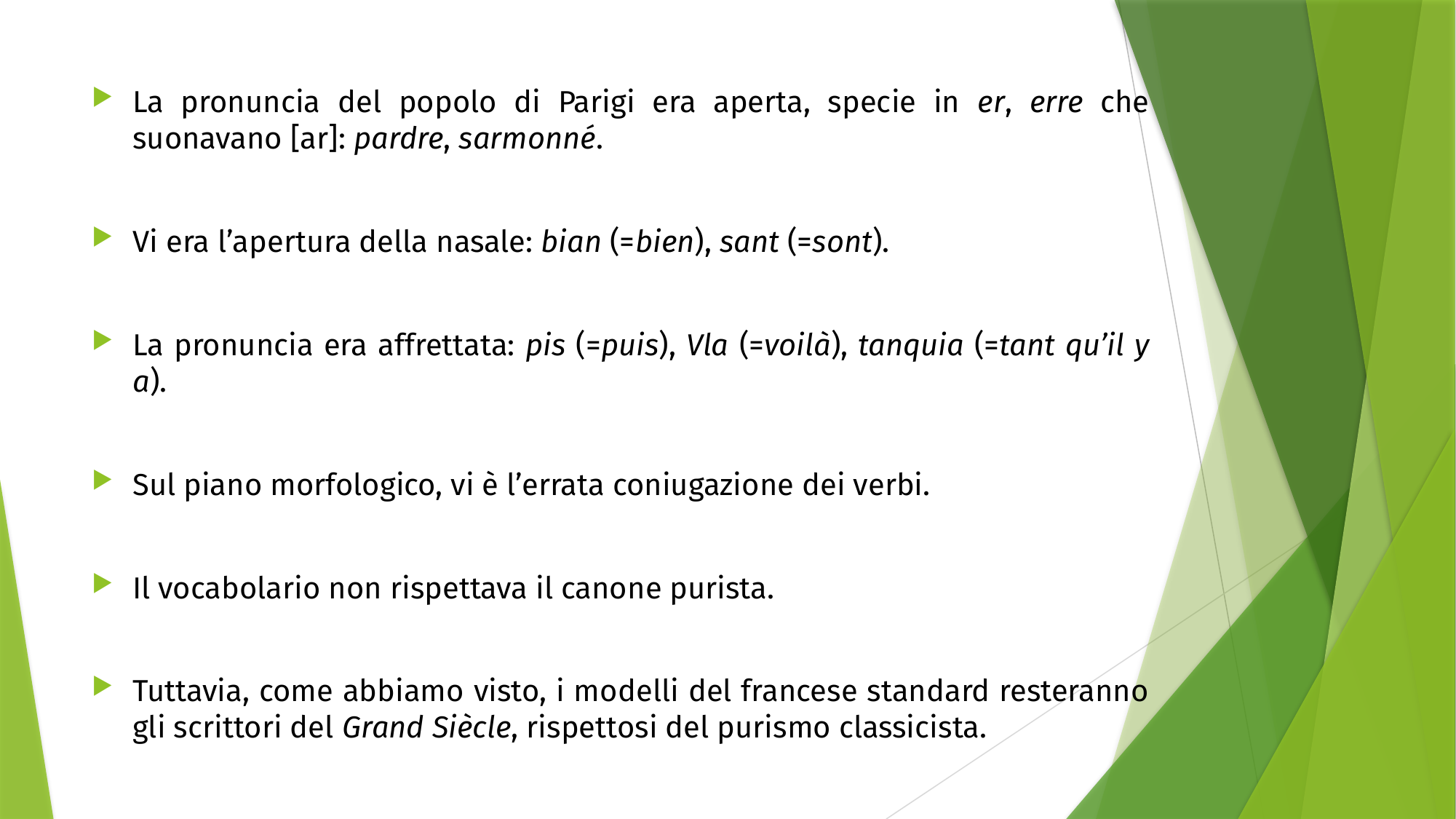

La pronuncia del popolo di Parigi era aperta, specie in er, erre che suonavano [ar]: pardre, sarmonné.

Vi era l’apertura della nasale: bian (=bien), sant (=sont).

La pronuncia era affrettata: pis (=puis), Vla (=voilà), tanquia (=tant qu’il y a).

Sul piano morfologico, vi è l’errata coniugazione dei verbi.

Il vocabolario non rispettava il canone purista.

Tuttavia, come abbiamo visto, i modelli del francese standard resteranno gli scrittori del Grand Siècle, rispettosi del purismo classicista.